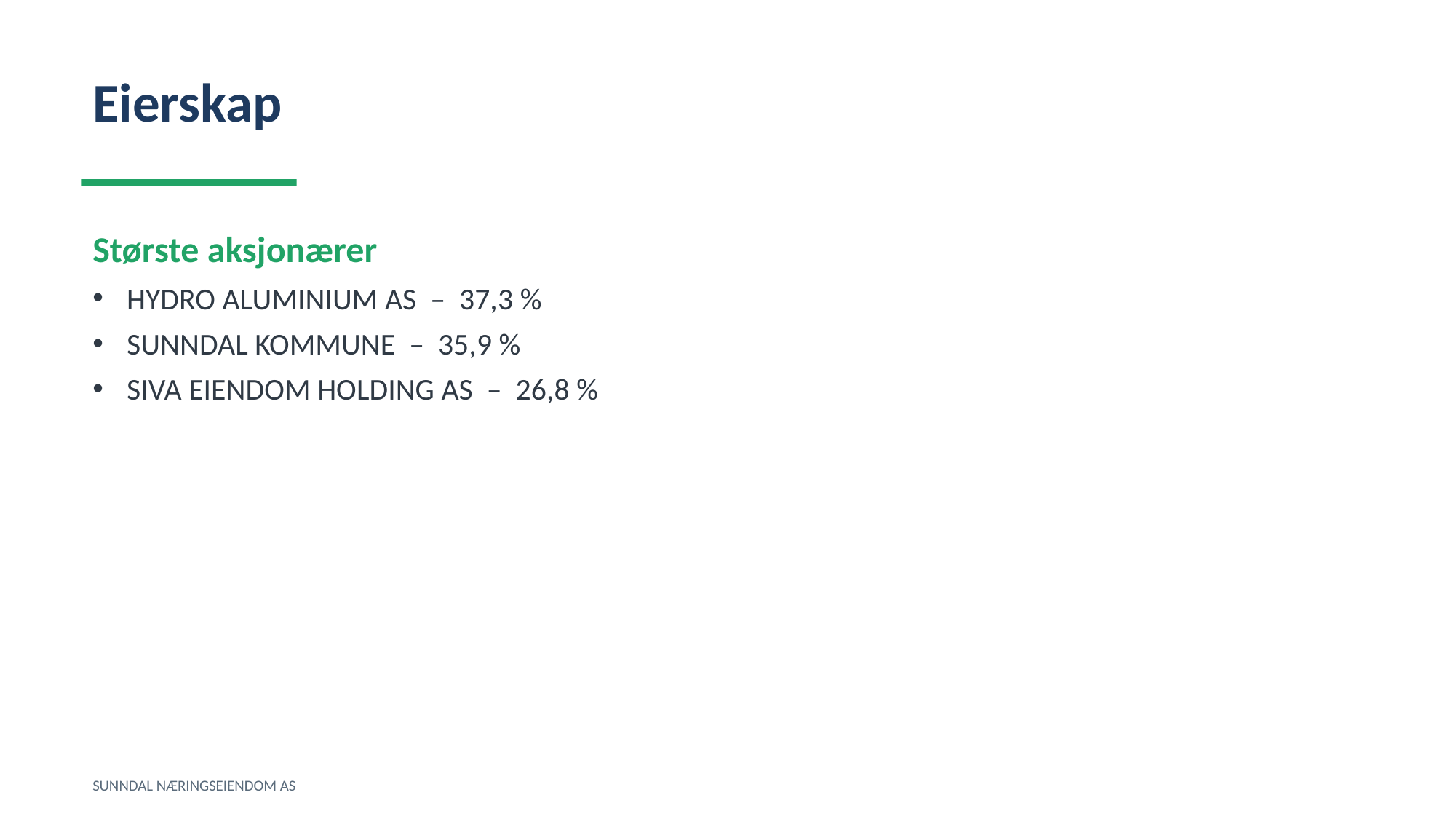

Eierskap

Største aksjonærer
HYDRO ALUMINIUM AS  –  37,3 %
SUNNDAL KOMMUNE  –  35,9 %
SIVA EIENDOM HOLDING AS  –  26,8 %
SUNNDAL NÆRINGSEIENDOM AS